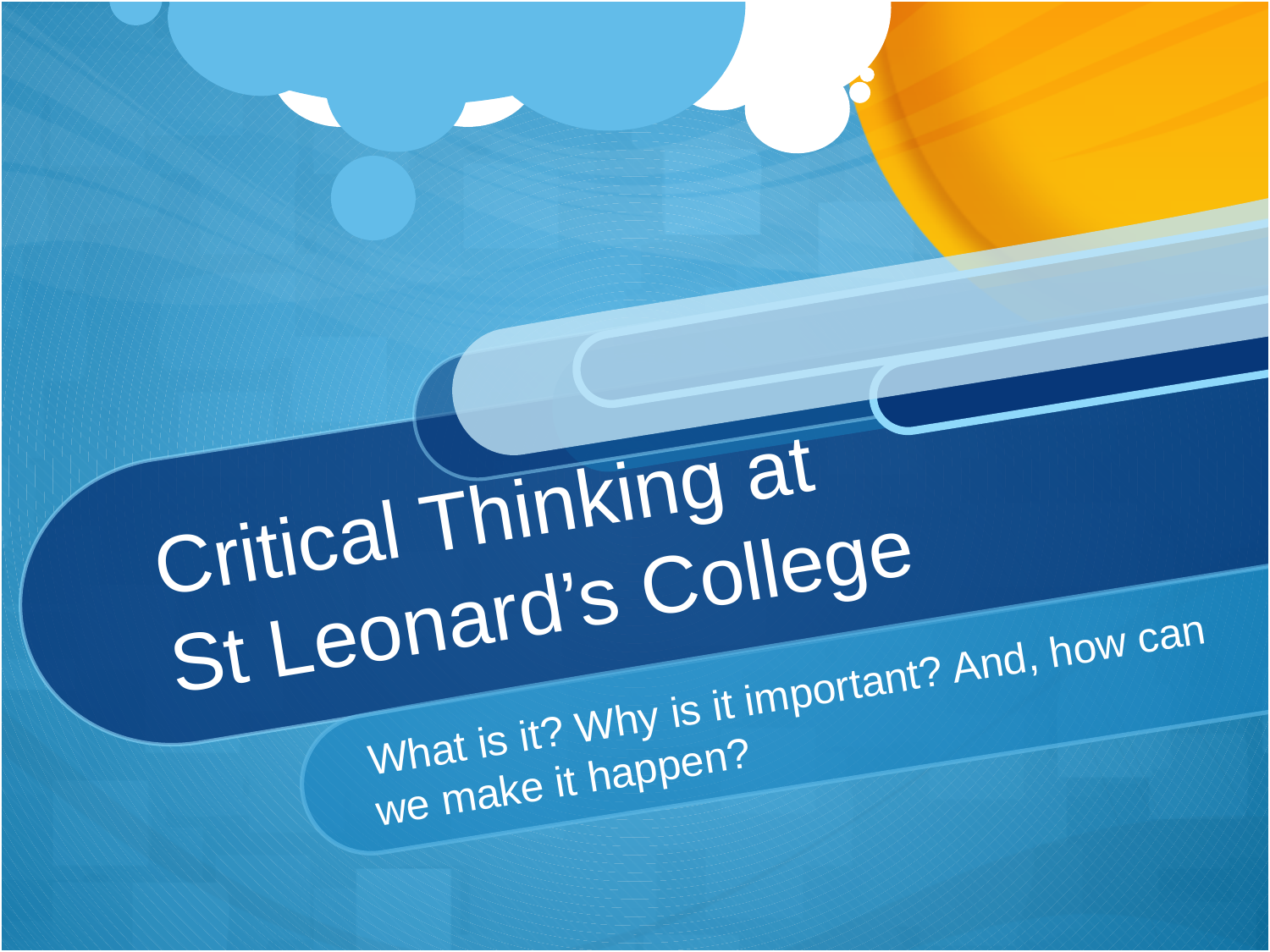

# Critical Thinking at St Leonard’s College
What is it? Why is it important? And, how can we make it happen?